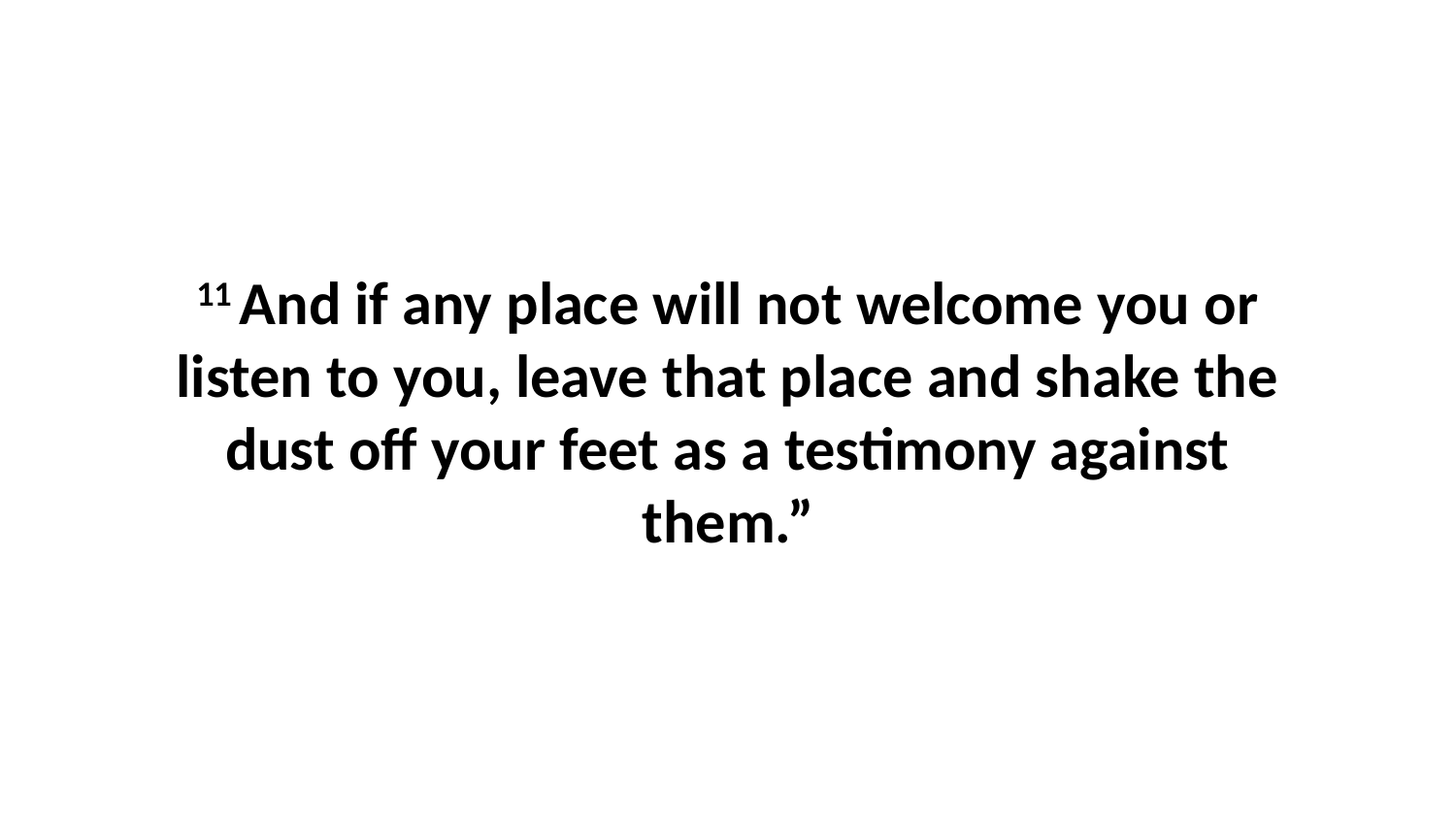

11 And if any place will not welcome you or listen to you, leave that place and shake the dust off your feet as a testimony against them.”